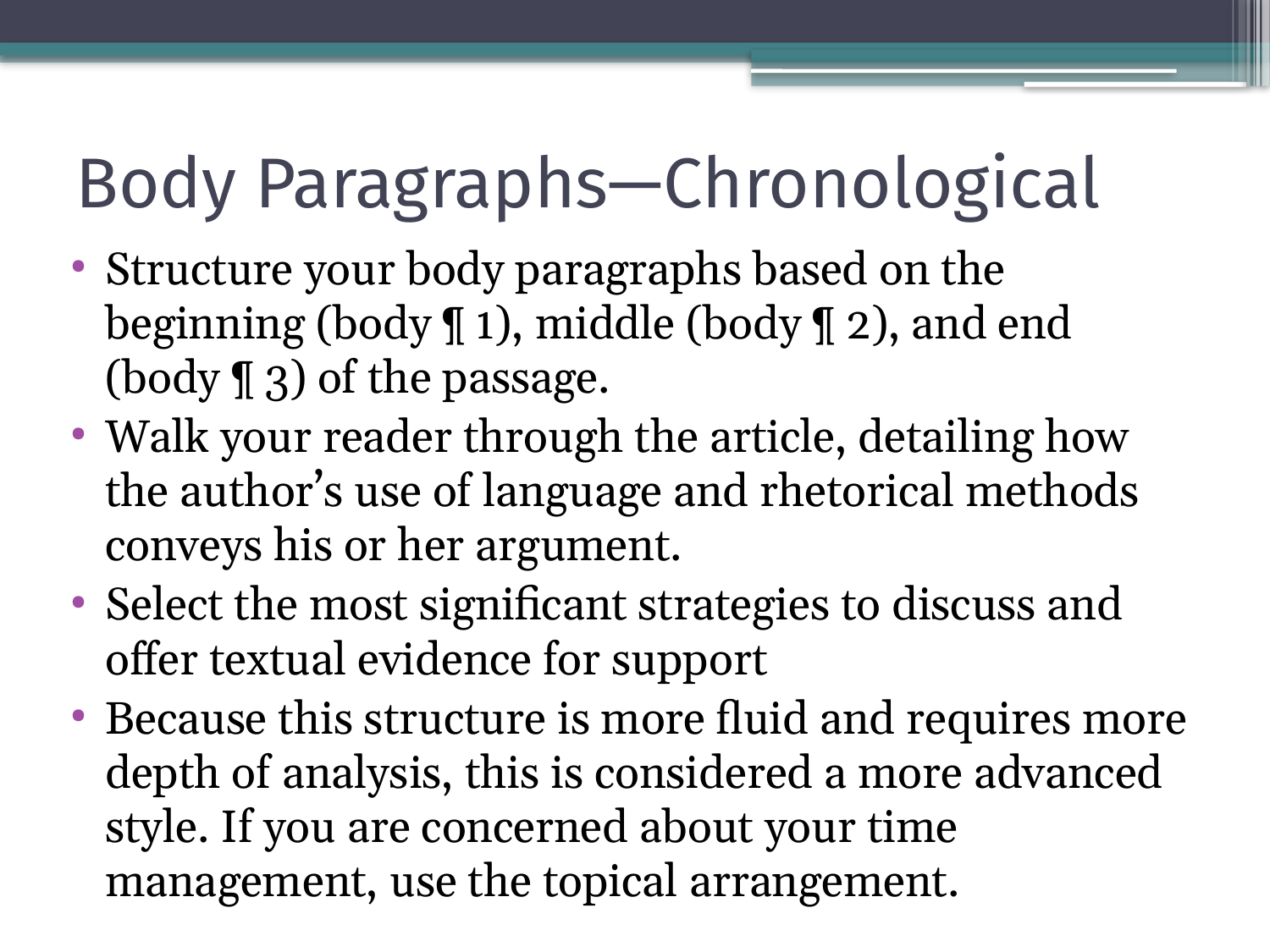

# Body Paragraphs—Chronological
Structure your body paragraphs based on the beginning (body ¶ 1), middle (body ¶ 2), and end (body ¶ 3) of the passage.
Walk your reader through the article, detailing how the author’s use of language and rhetorical methods conveys his or her argument.
Select the most significant strategies to discuss and offer textual evidence for support
Because this structure is more fluid and requires more depth of analysis, this is considered a more advanced style. If you are concerned about your time management, use the topical arrangement.